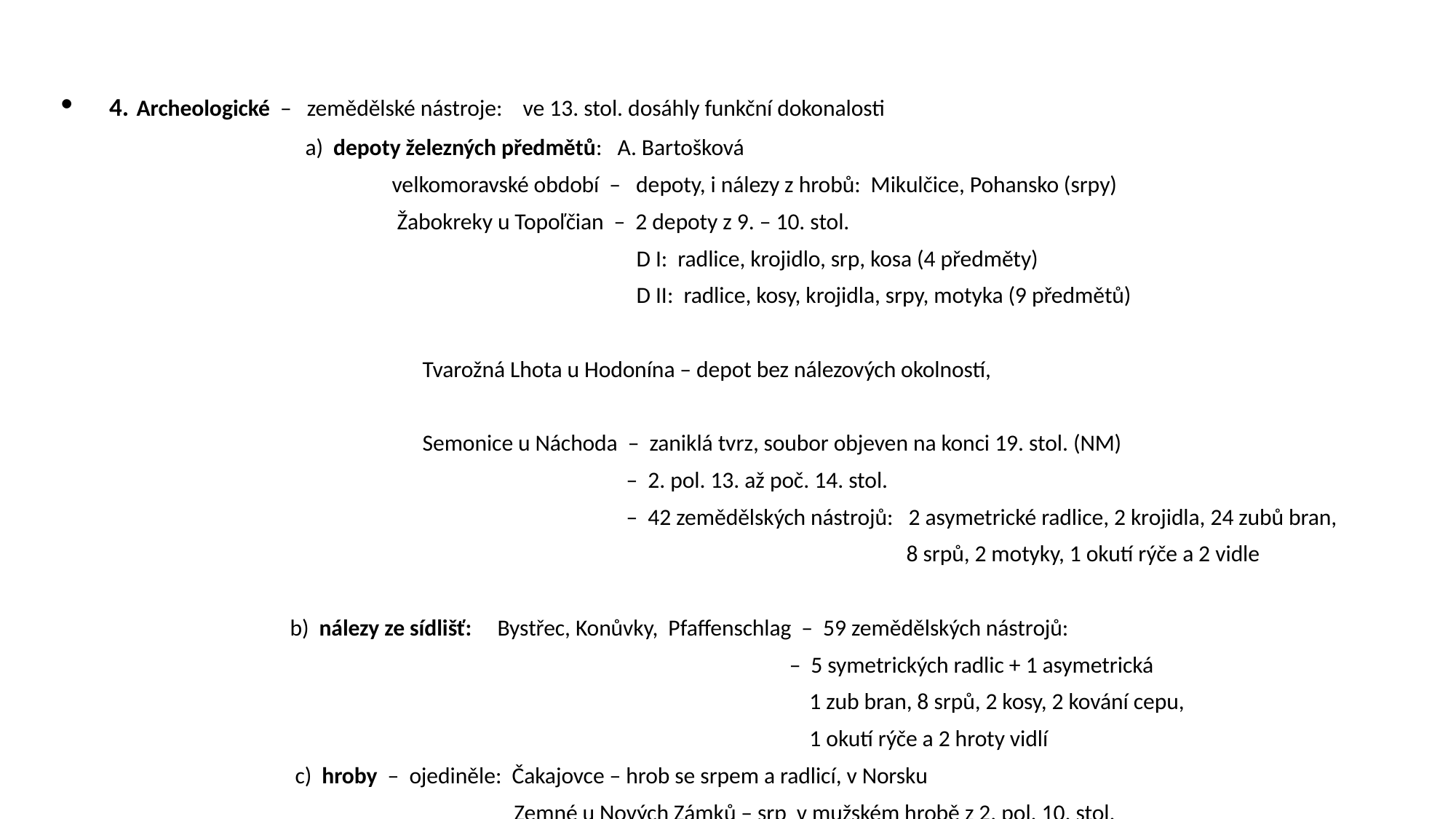

4. Archeologické  –   zemědělské nástroje:    ve 13. stol. dosáhly funkční dokonalosti
                                                a)  depoty železných předmětů:   A. Bartošková
                                                                 velkomoravské období  –   depoty, i nálezy z hrobů:  Mikulčice, Pohansko (srpy)
                                                                  Žabokreky u Topoľčian  –  2 depoty z 9. – 10. stol.
                                                                                                                 D I:  radlice, krojidlo, srp, kosa (4 předměty)
                                                                                                                 D II:  radlice, kosy, krojidla, srpy, motyka (9 předmětů)

                                                                       Tvarožná Lhota u Hodonína – depot bez nálezových okolností,

                                                                       Semonice u Náchoda  –  zaniklá tvrz, soubor objeven na konci 19. stol. (NM)
                                                                                                               –  2. pol. 13. až poč. 14. stol.
                                                                                                               –  42 zemědělských nástrojů:   2 asymetrické radlice, 2 krojidla, 24 zubů bran,
                                                                                                                                                                      8 srpů, 2 motyky, 1 okutí rýče a 2 vidle

                                             b)  nálezy ze sídlišť:     Bystřec, Konůvky,  Pfaffenschlag  –  59 zemědělských nástrojů:
                                                                                                                                               –  5 symetrických radlic + 1 asymetrická
                                                                                                                                                   1 zub bran, 8 srpů, 2 kosy, 2 kování cepu,
                                                                                                                                                   1 okutí rýče a 2 hroty vidlí
                                              c)  hroby  –  ojediněle:  Čakajovce – hrob se srpem a radlicí, v Norsku
                                                                                         Zemné u Nových Zámků – srp  v mužském hrobě z 2. pol. 10. stol.